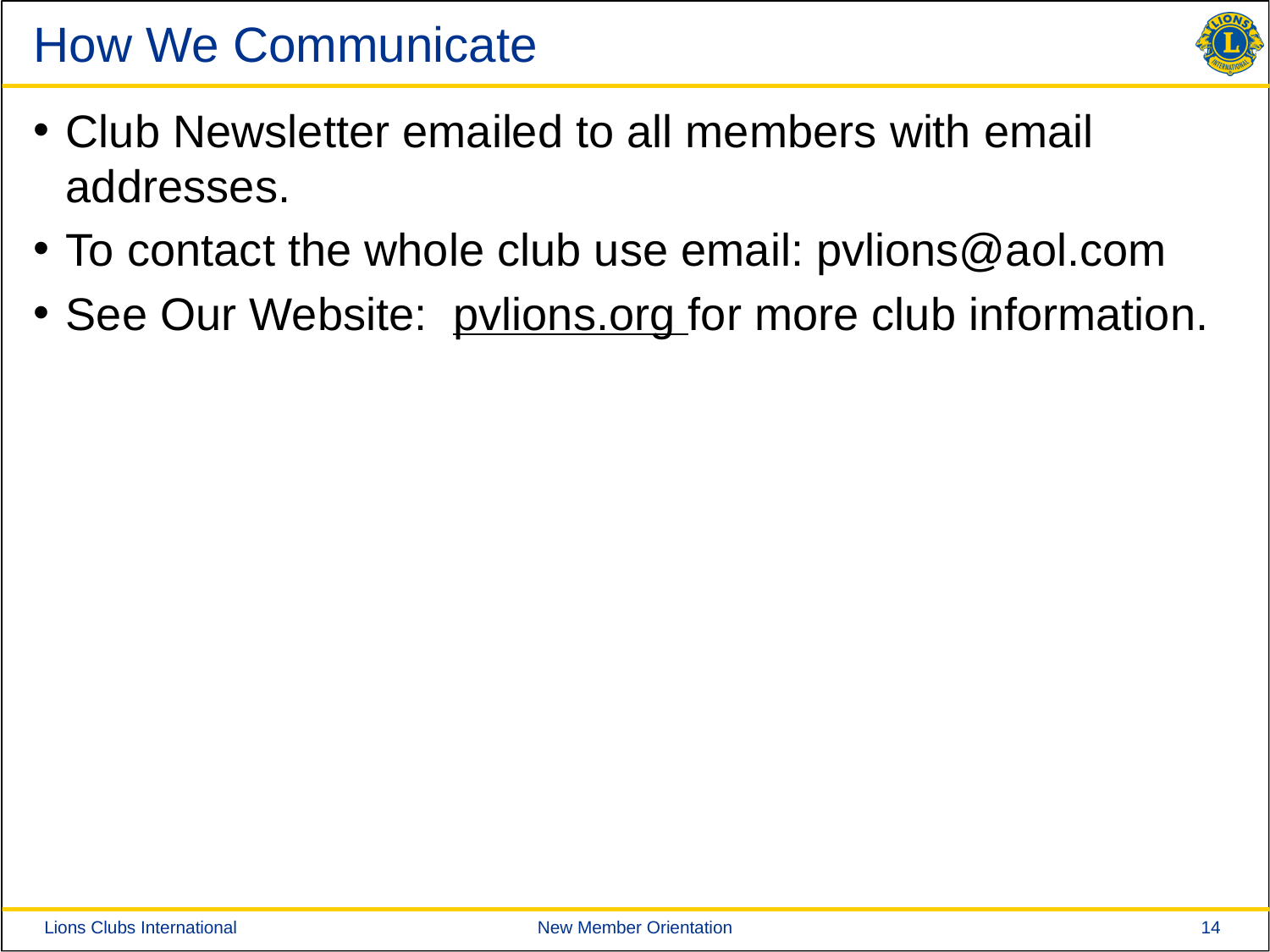

# How We Communicate
Club Newsletter emailed to all members with email addresses.
To contact the whole club use email: pvlions@aol.com
See Our Website:  pvlions.org for more club information.